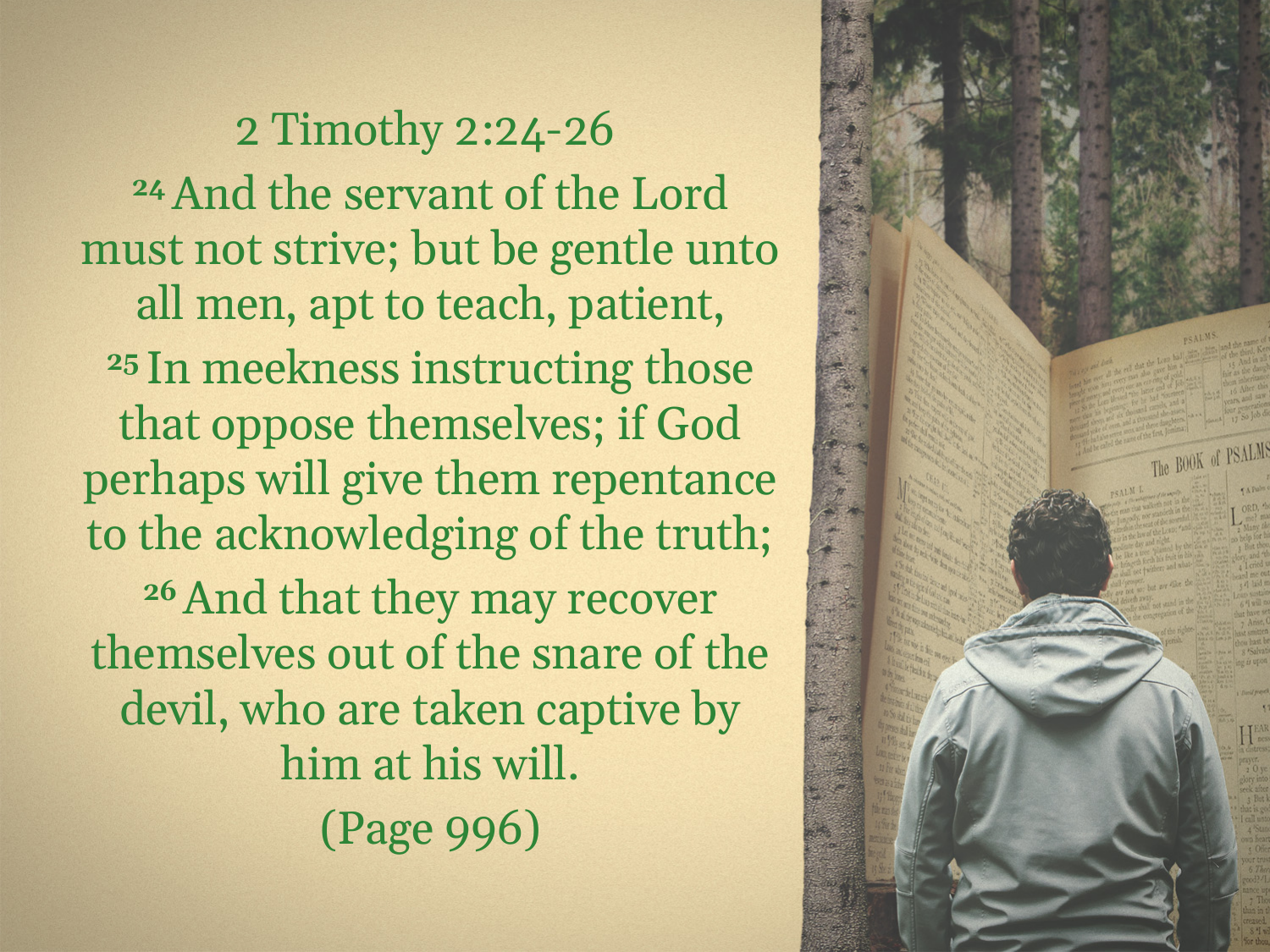

#
2 Timothy 2:24-26
24 And the servant of the Lord must not strive; but be gentle unto all men, apt to teach, patient,
25 In meekness instructing those that oppose themselves; if God perhaps will give them repentance to the acknowledging of the truth;
26 And that they may recover themselves out of the snare of the devil, who are taken captive by him at his will.
(Page 996)